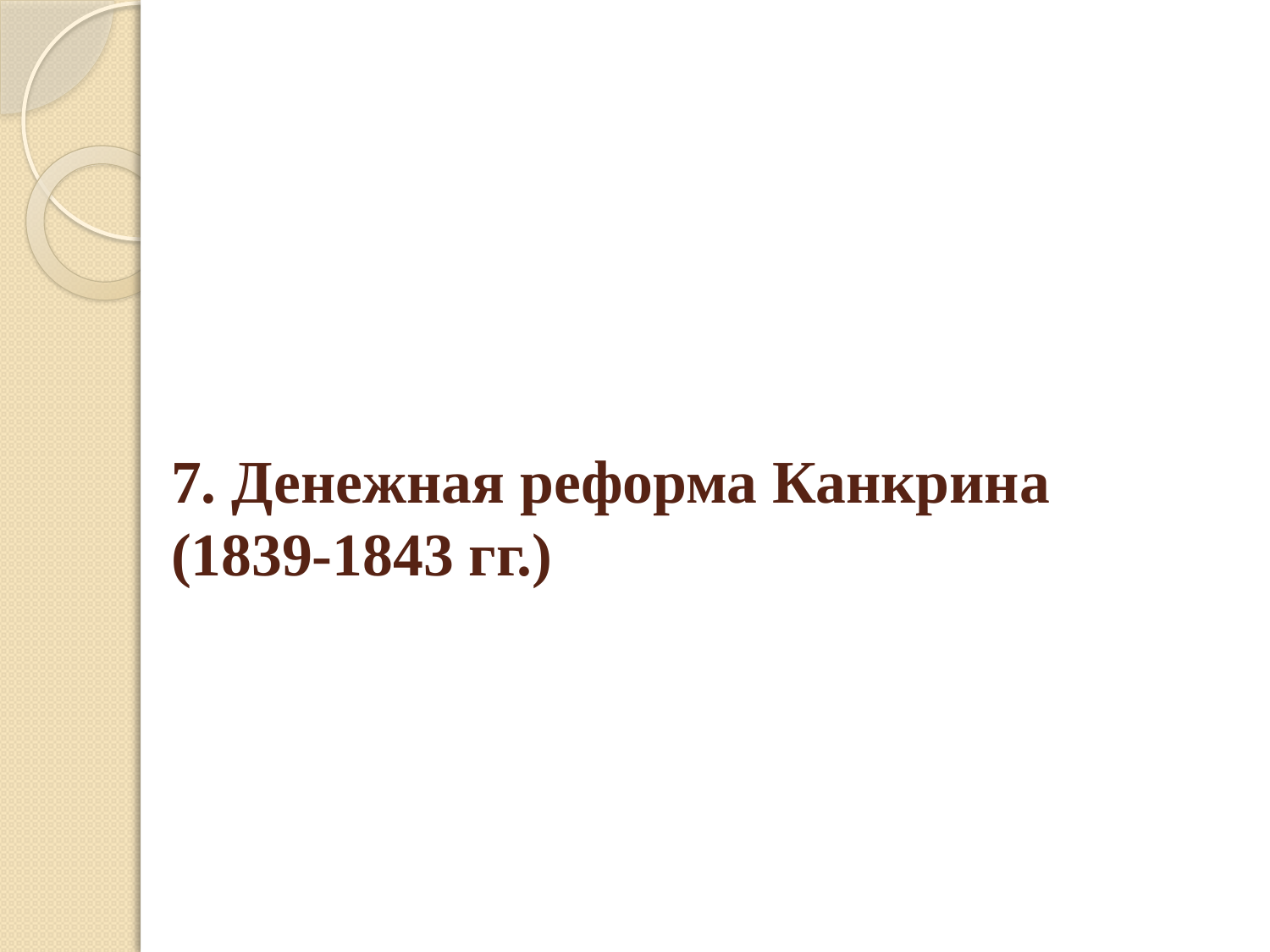

# 7. Денежная реформа Канкрина (1839-1843 гг.)